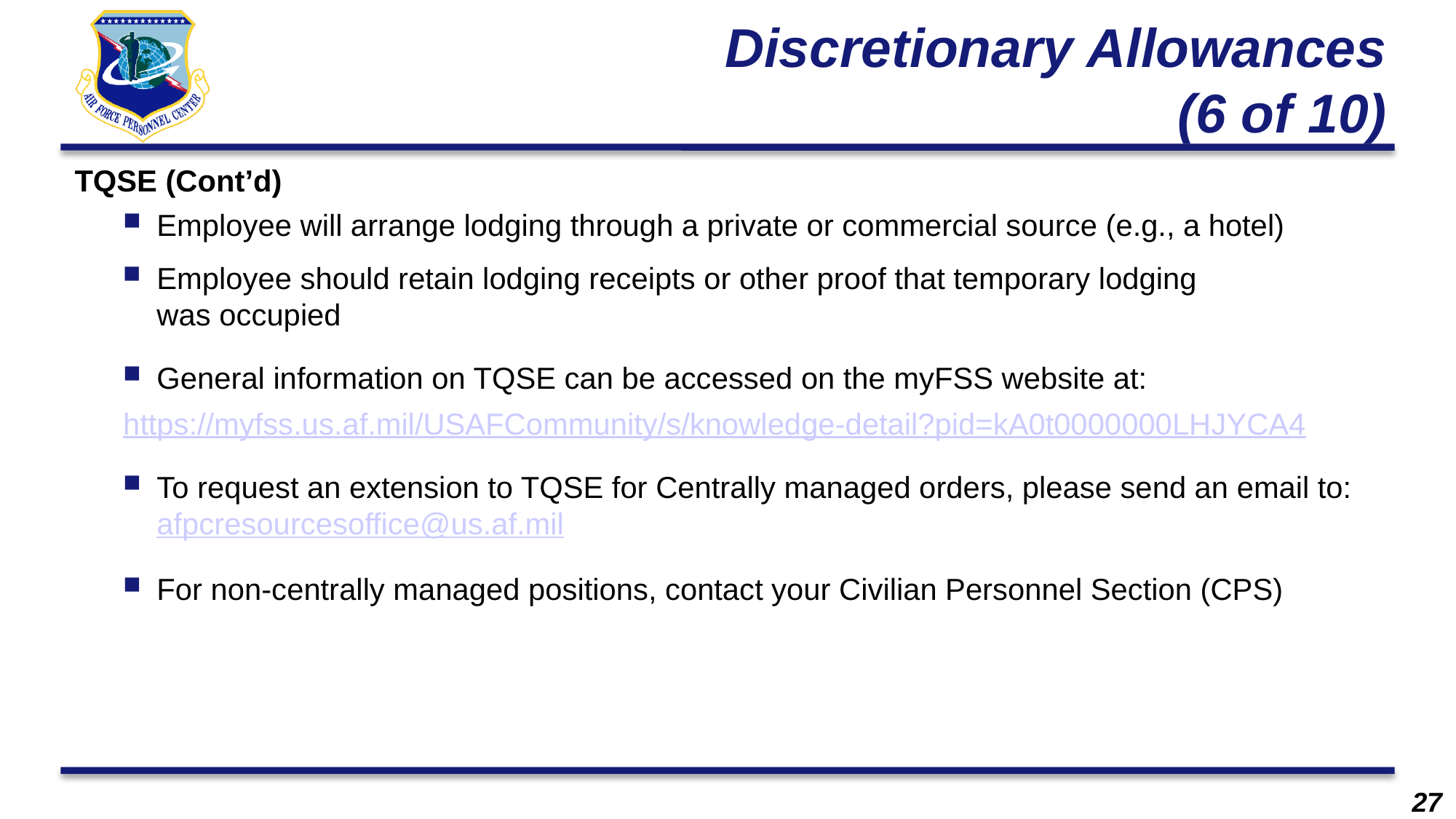

# Discretionary Allowances (6 of 10)
TQSE (Cont’d)
Employee will arrange lodging through a private or commercial source (e.g., a hotel)
Employee should retain lodging receipts or other proof that temporary lodging was occupied
General information on TQSE can be accessed on the myFSS website at:
https://myfss.us.af.mil/USAFCommunity/s/knowledge-detail?pid=kA0t0000000LHJYCA4
To request an extension to TQSE for Centrally managed orders, please send an email to:  afpcresourcesoffice@us.af.mil
For non-centrally managed positions, contact your Civilian Personnel Section (CPS)

27